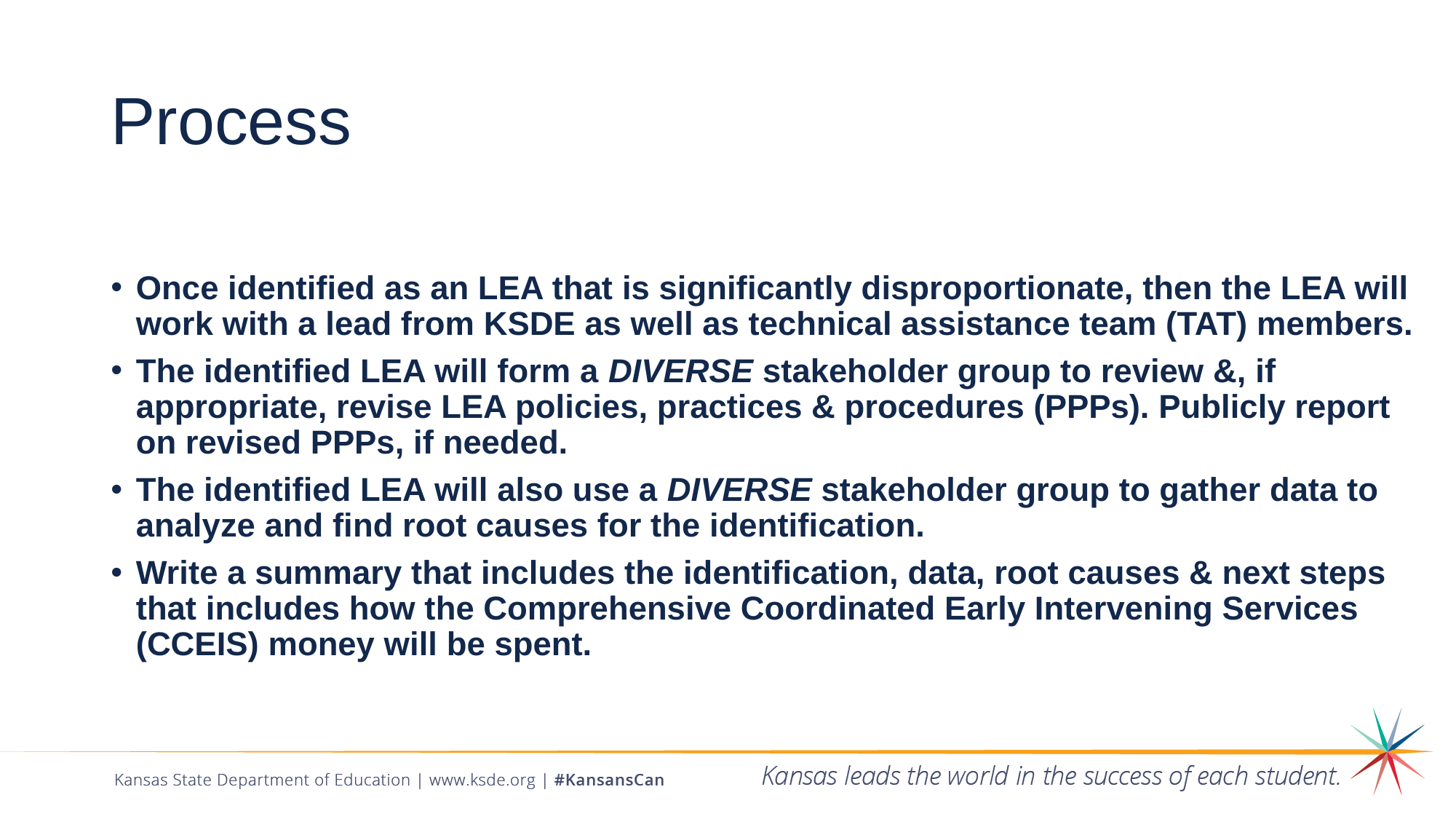

# Process

Once identified as an LEA that is significantly disproportionate, then the LEA will work with a lead from KSDE as well as technical assistance team (TAT) members.
The identified LEA will form a DIVERSE stakeholder group to review &, if appropriate, revise LEA policies, practices & procedures (PPPs). Publicly report on revised PPPs, if needed.
The identified LEA will also use a DIVERSE stakeholder group to gather data to analyze and find root causes for the identification.
Write a summary that includes the identification, data, root causes & next steps that includes how the Comprehensive Coordinated Early Intervening Services (CCEIS) money will be spent.